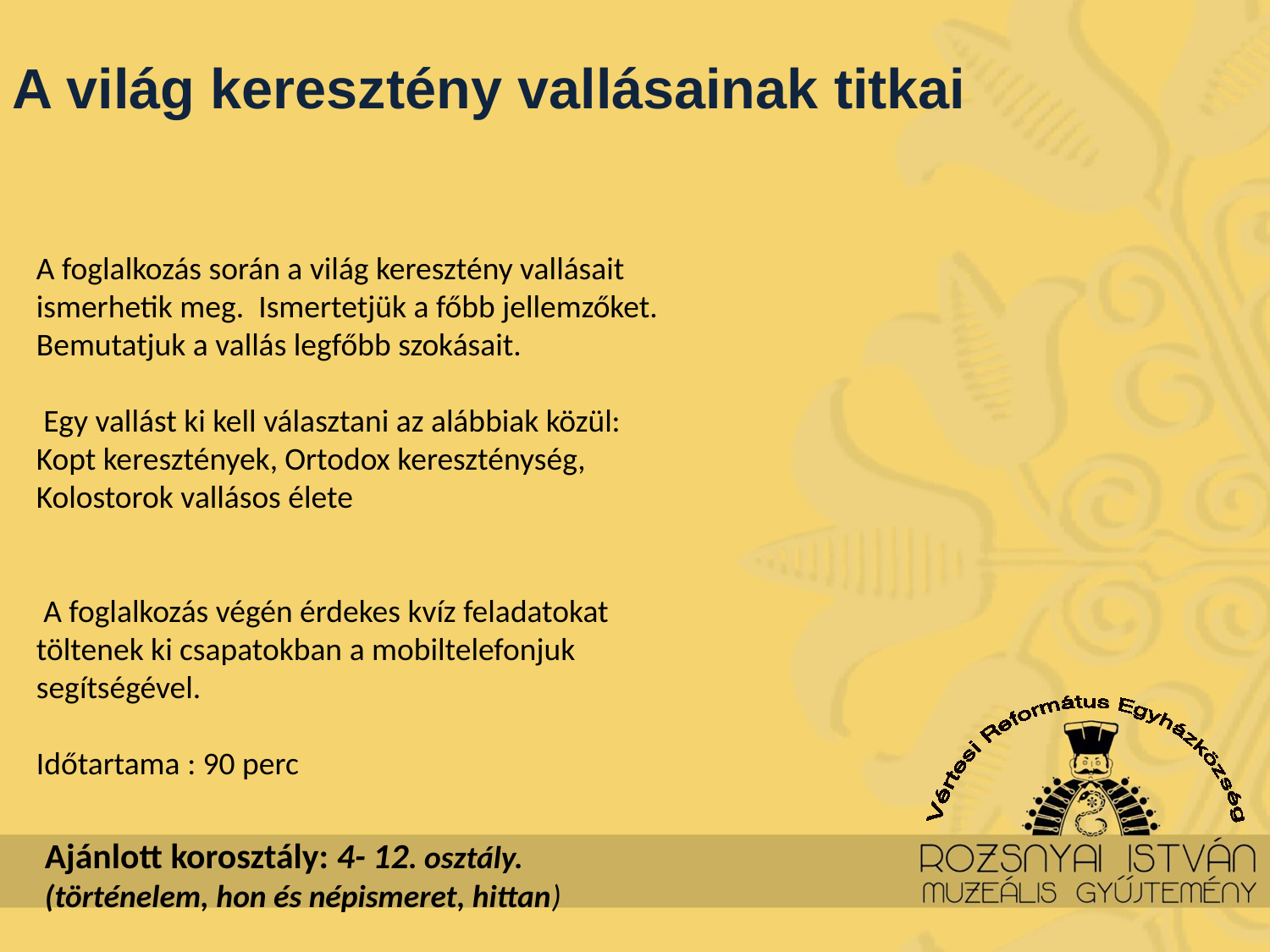

A világ keresztény vallásainak titkai
A foglalkozás során a világ keresztény vallásait ismerhetik meg.  Ismertetjük a főbb jellemzőket. Bemutatjuk a vallás legfőbb szokásait.

 Egy vallást ki kell választani az alábbiak közül: Kopt keresztények, Ortodox kereszténység, Kolostorok vallásos élete

 A foglalkozás végén érdekes kvíz feladatokat töltenek ki csapatokban a mobiltelefonjuk segítségével.

Időtartama : 90 perc
Ajánlott korosztály: 4- 12. osztály.
(történelem, hon és népismeret, hittan)